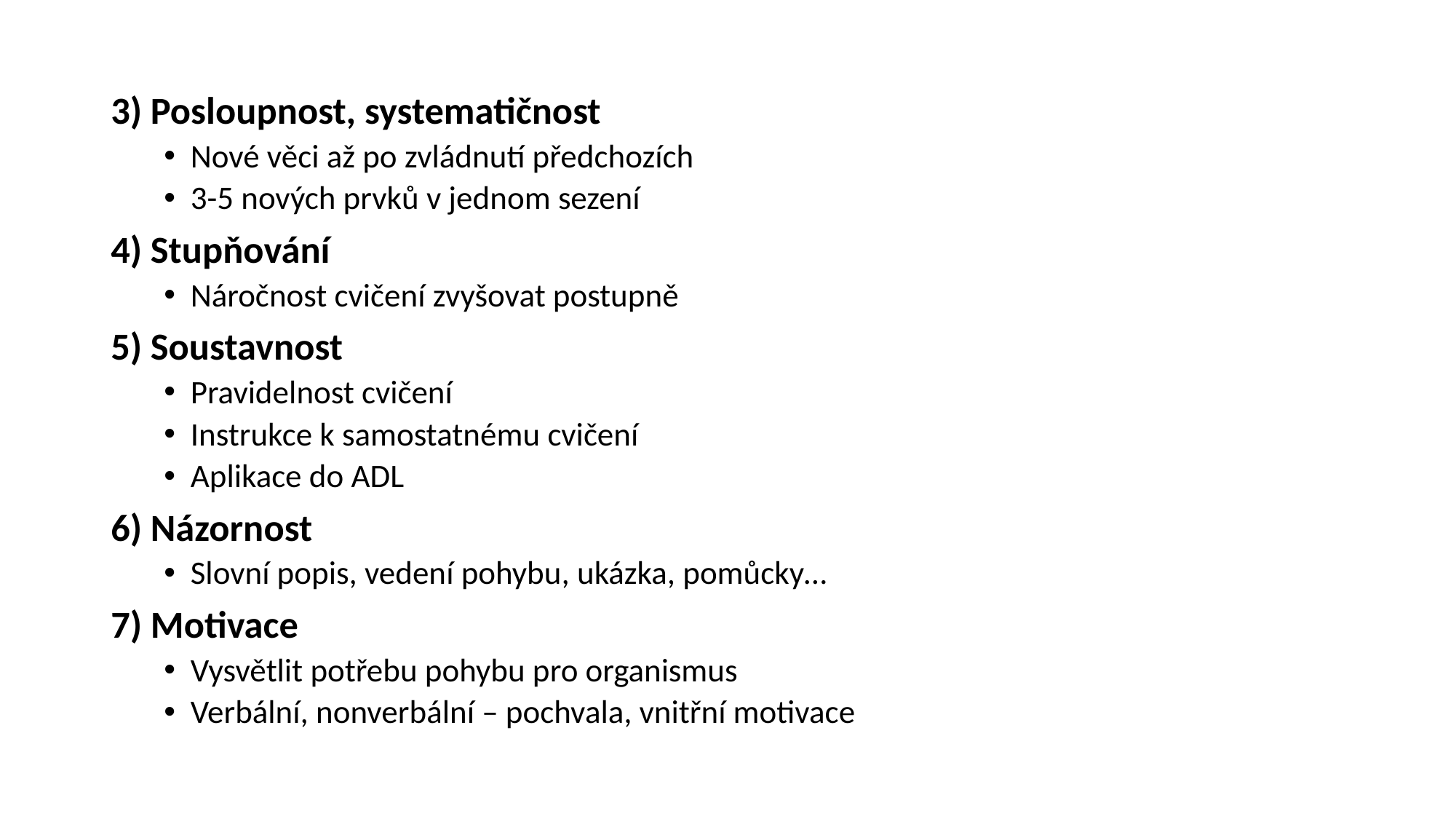

3) Posloupnost, systematičnost
Nové věci až po zvládnutí předchozích
3-5 nových prvků v jednom sezení
4) Stupňování
Náročnost cvičení zvyšovat postupně
5) Soustavnost
Pravidelnost cvičení
Instrukce k samostatnému cvičení
Aplikace do ADL
6) Názornost
Slovní popis, vedení pohybu, ukázka, pomůcky…
7) Motivace
Vysvětlit potřebu pohybu pro organismus
Verbální, nonverbální – pochvala, vnitřní motivace